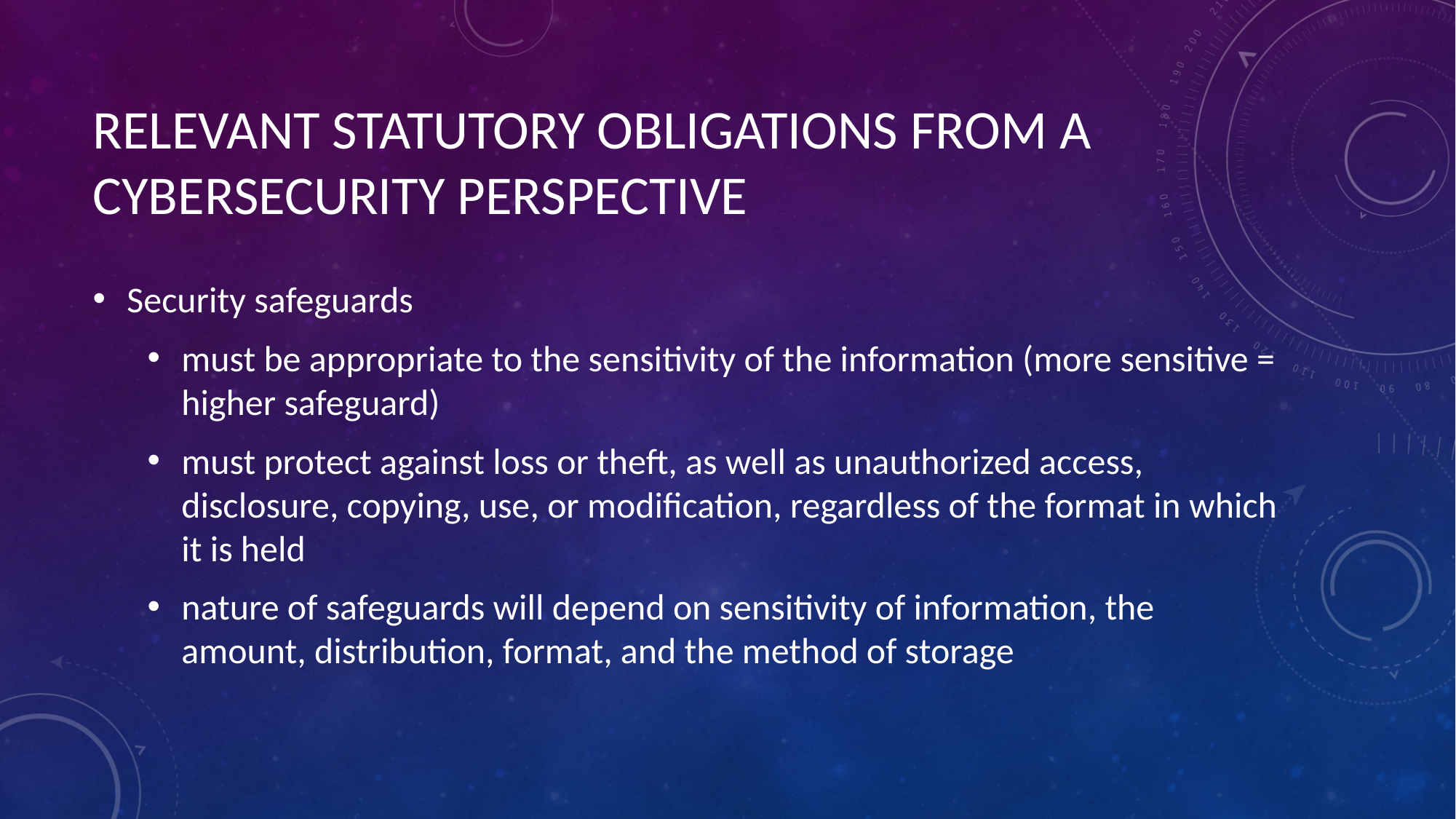

# relevant statutory obligations from a cybersecurity perspective
Security safeguards
must be appropriate to the sensitivity of the information (more sensitive = higher safeguard)
must protect against loss or theft, as well as unauthorized access, disclosure, copying, use, or modification, regardless of the format in which it is held
nature of safeguards will depend on sensitivity of information, the amount, distribution, format, and the method of storage